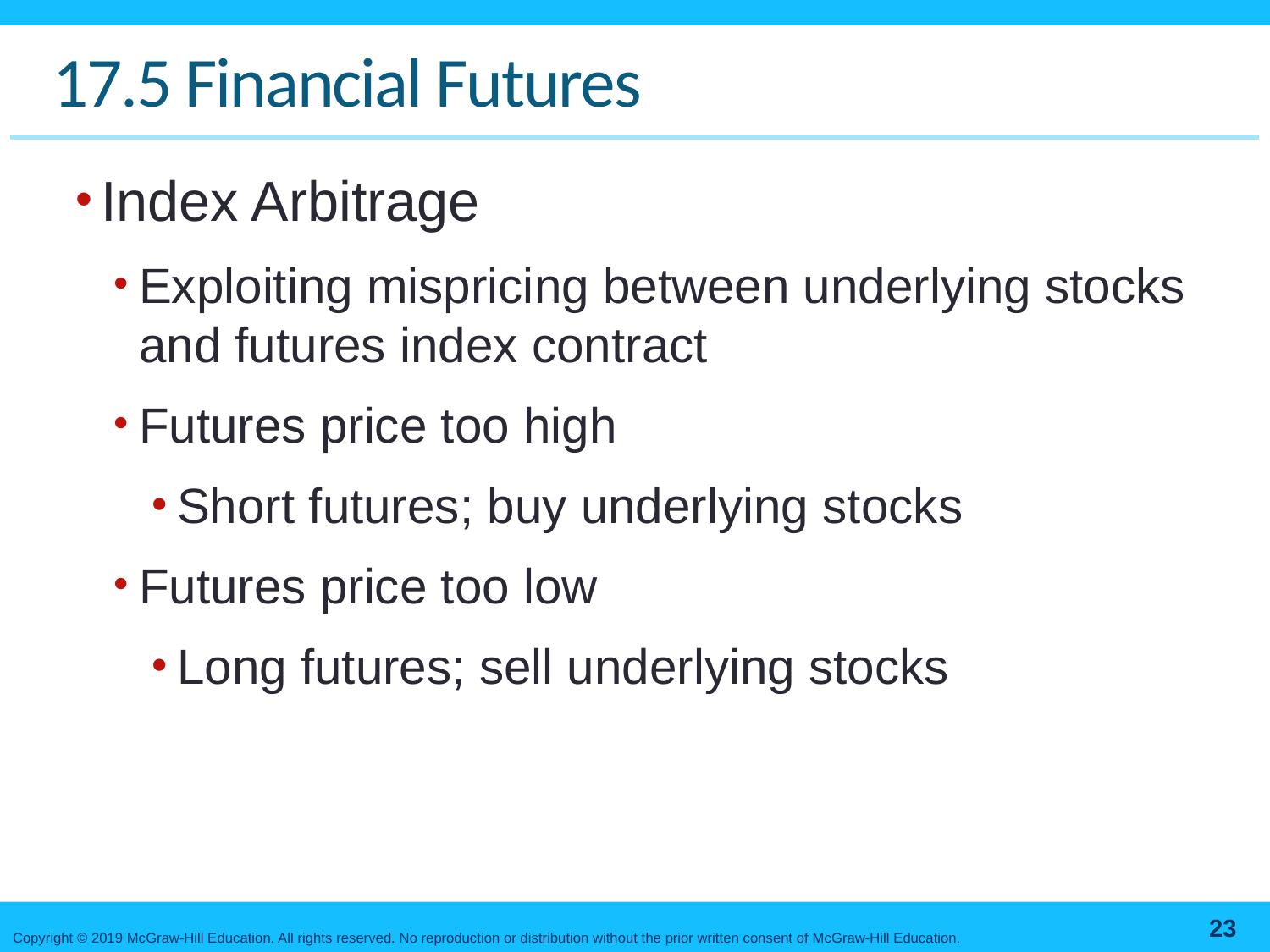

# 17.5 Financial Futures
Index Arbitrage
Exploiting mispricing between underlying stocks and futures index contract
Futures price too high
Short futures; buy underlying stocks
Futures price too low
Long futures; sell underlying stocks